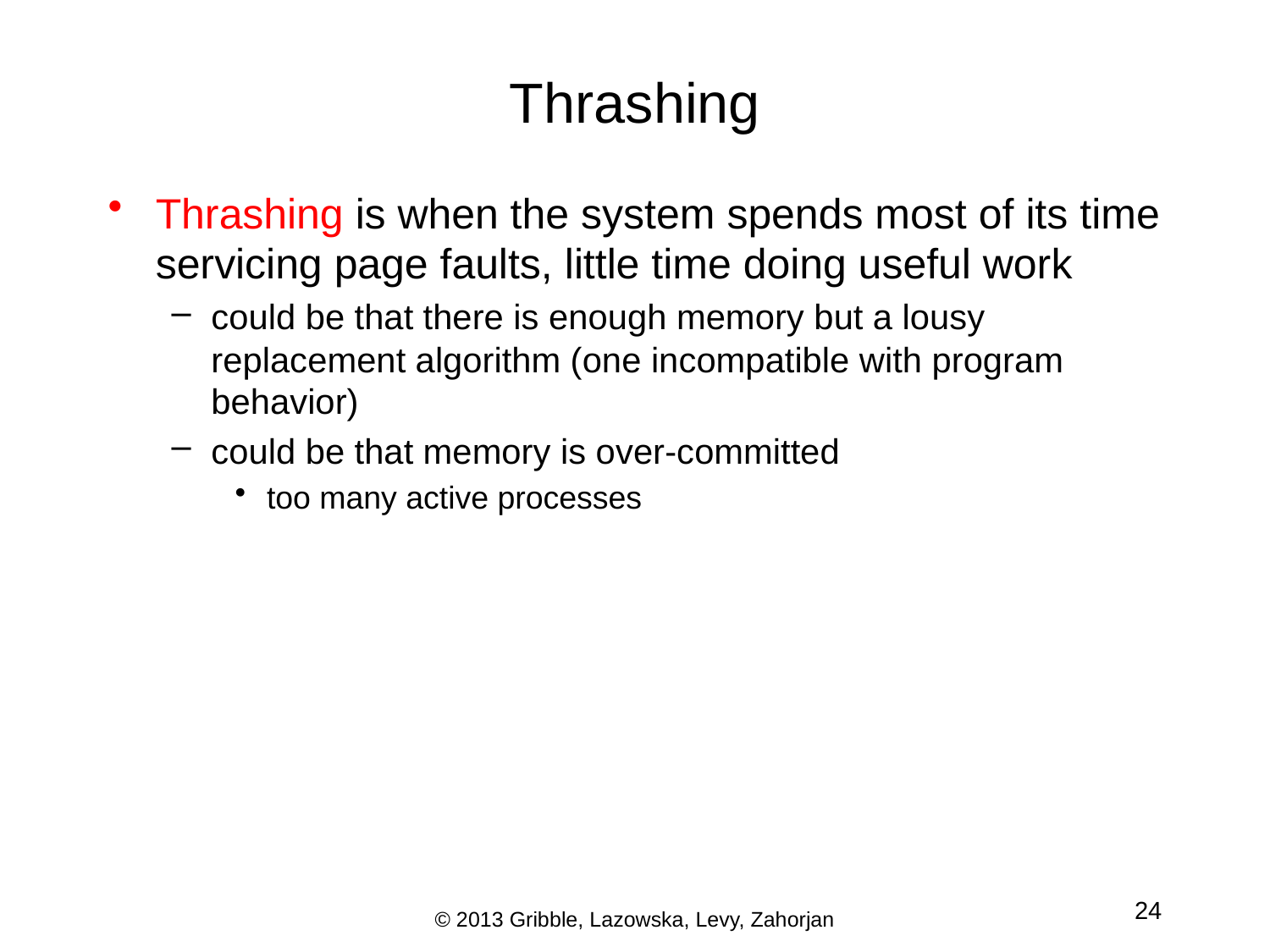

# Thrashing
Thrashing is when the system spends most of its time servicing page faults, little time doing useful work
could be that there is enough memory but a lousy replacement algorithm (one incompatible with program behavior)
could be that memory is over-committed
too many active processes
24
© 2013 Gribble, Lazowska, Levy, Zahorjan